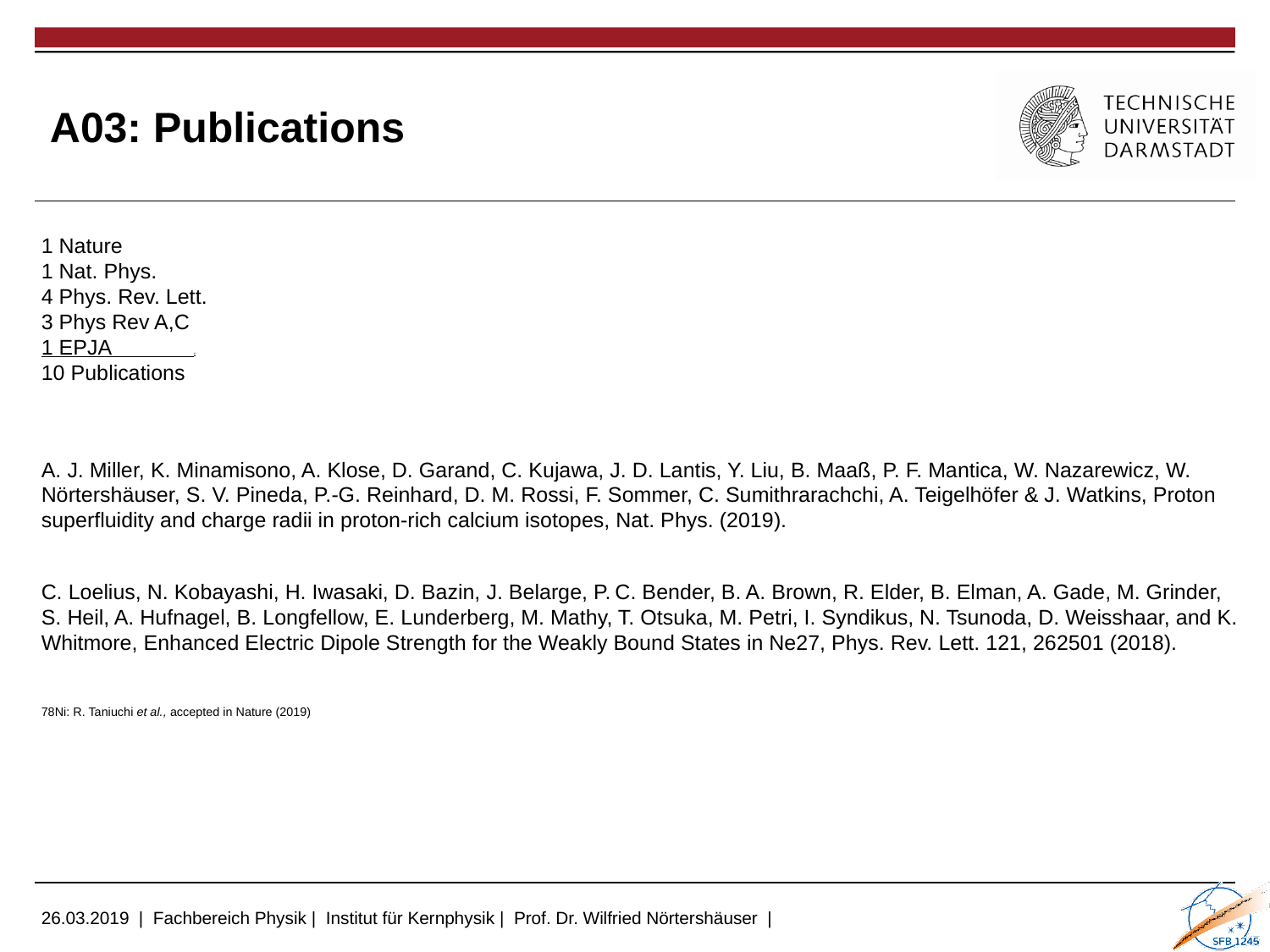

# A03: Publications
1 Nature
1 Nat. Phys.
4 Phys. Rev. Lett.
3 Phys Rev A,C
1 EPJA              x
10 Publications

A. J. Miller, K. Minamisono, A. Klose, D. Garand, C. Kujawa, J. D. Lantis, Y. Liu, B. Maaß, P. F. Mantica, W. Nazarewicz, W. Nörtershäuser, S. V. Pineda, P.-G. Reinhard, D. M. Rossi, F. Sommer, C. Sumithrarachchi, A. Teigelhöfer & J. Watkins, Proton superfluidity and charge radii in proton-rich calcium isotopes, Nat. Phys. (2019).

C. Loelius, N. Kobayashi, H. Iwasaki, D. Bazin, J. Belarge, P. C. Bender, B. A. Brown, R. Elder, B. Elman, A. Gade, M. Grinder, S. Heil, A. Hufnagel, B. Longfellow, E. Lunderberg, M. Mathy, T. Otsuka, M. Petri, I. Syndikus, N. Tsunoda, D. Weisshaar, and K. Whitmore, Enhanced Electric Dipole Strength for the Weakly Bound States in Ne27, Phys. Rev. Lett. 121, 262501 (2018).

78Ni: R. Taniuchi et al., accepted in Nature (2019)